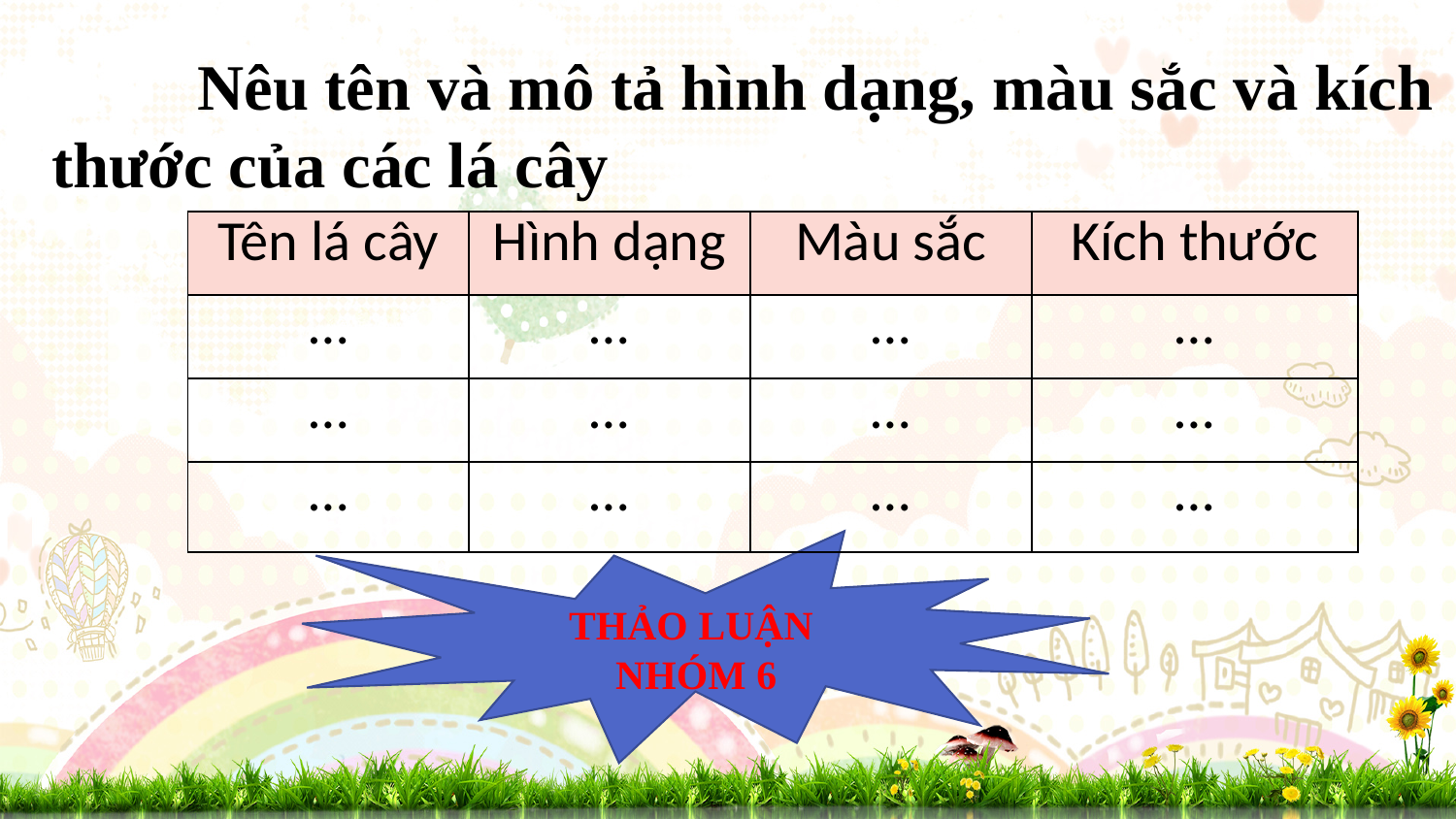

Nêu tên và mô tả hình dạng, màu sắc và kích thước của các lá cây
| Tên lá cây | Hình dạng | Màu sắc | Kích thước |
| --- | --- | --- | --- |
| … | … | … | … |
| … | … | … | … |
| … | … | … | … |

THẢO LUẬN
NHÓM 6